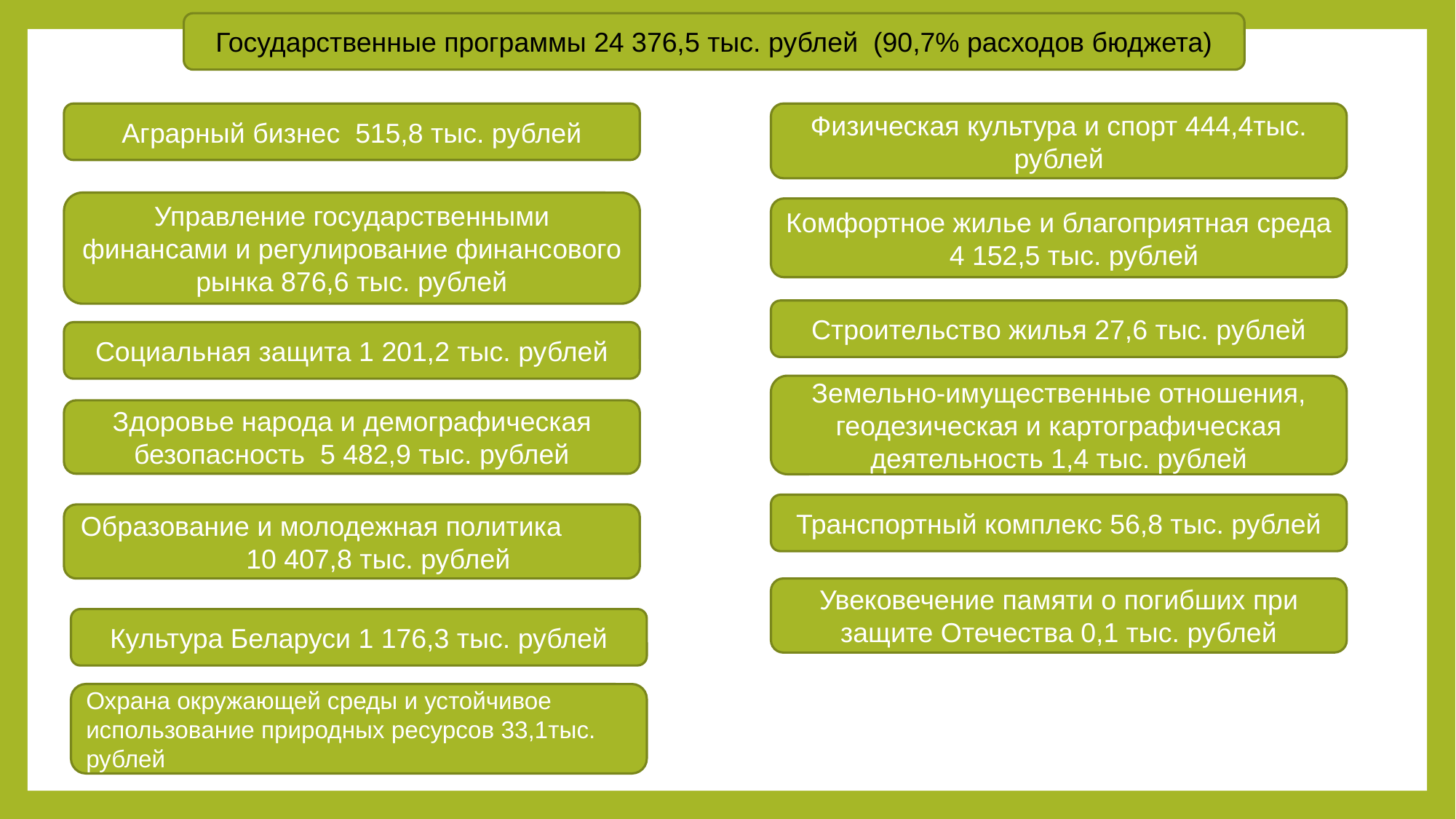

Государственные программы 24 376,5 тыс. рублей  (90,7% расходов бюджета)
Физическая культура и спорт 444,4тыс. рублей
Аграрный бизнес  515,8 тыс. рублей
Управление государственными финансами и регулирование финансового рынка 876,6 тыс. рублей
Комфортное жилье и благоприятная среда      4 152,5 тыс. рублей
Строительство жилья 27,6 тыс. рублей
Социальная защита 1 201,2 тыс. рублей
Земельно-имущественные отношения, геодезическая и картографическая деятельность 1,4 тыс. рублей
Здоровье народа и демографическая безопасность  5 482,9 тыс. рублей
Транспортный комплекс 56,8 тыс. рублей
Образование и молодежная политика                10 407,8 тыс. рублей
Увековечение памяти о погибших при защите Отечества 0,1 тыс. рублей
Культура Беларуси 1 176,3 тыс. рублей
Охрана окружающей среды и устойчивое использование природных ресурсов 33,1тыс. рублей